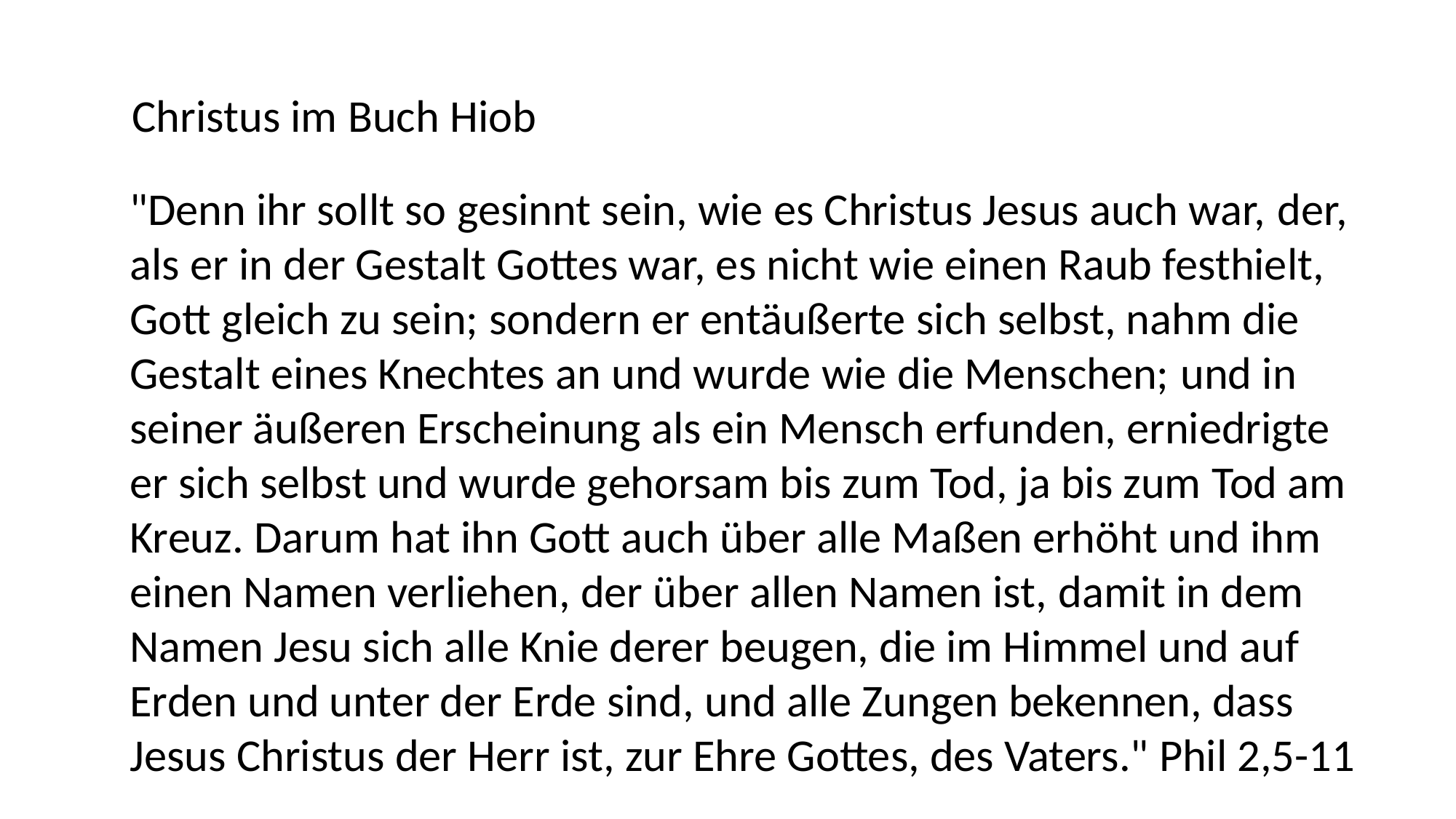

Christus im Buch Hiob
"Denn ihr sollt so gesinnt sein, wie es Christus Jesus auch war, der, als er in der Gestalt Gottes war, es nicht wie einen Raub festhielt, Gott gleich zu sein; sondern er entäußerte sich selbst, nahm die Gestalt eines Knechtes an und wurde wie die Menschen; und in seiner äußeren Erscheinung als ein Mensch erfunden, erniedrigte er sich selbst und wurde gehorsam bis zum Tod, ja bis zum Tod am Kreuz. Darum hat ihn Gott auch über alle Maßen erhöht und ihm einen Namen verliehen, der über allen Namen ist, damit in dem Namen Jesu sich alle Knie derer beugen, die im Himmel und auf Erden und unter der Erde sind, und alle Zungen bekennen, dass Jesus Christus der Herr ist, zur Ehre Gottes, des Vaters." Phil 2,5-11